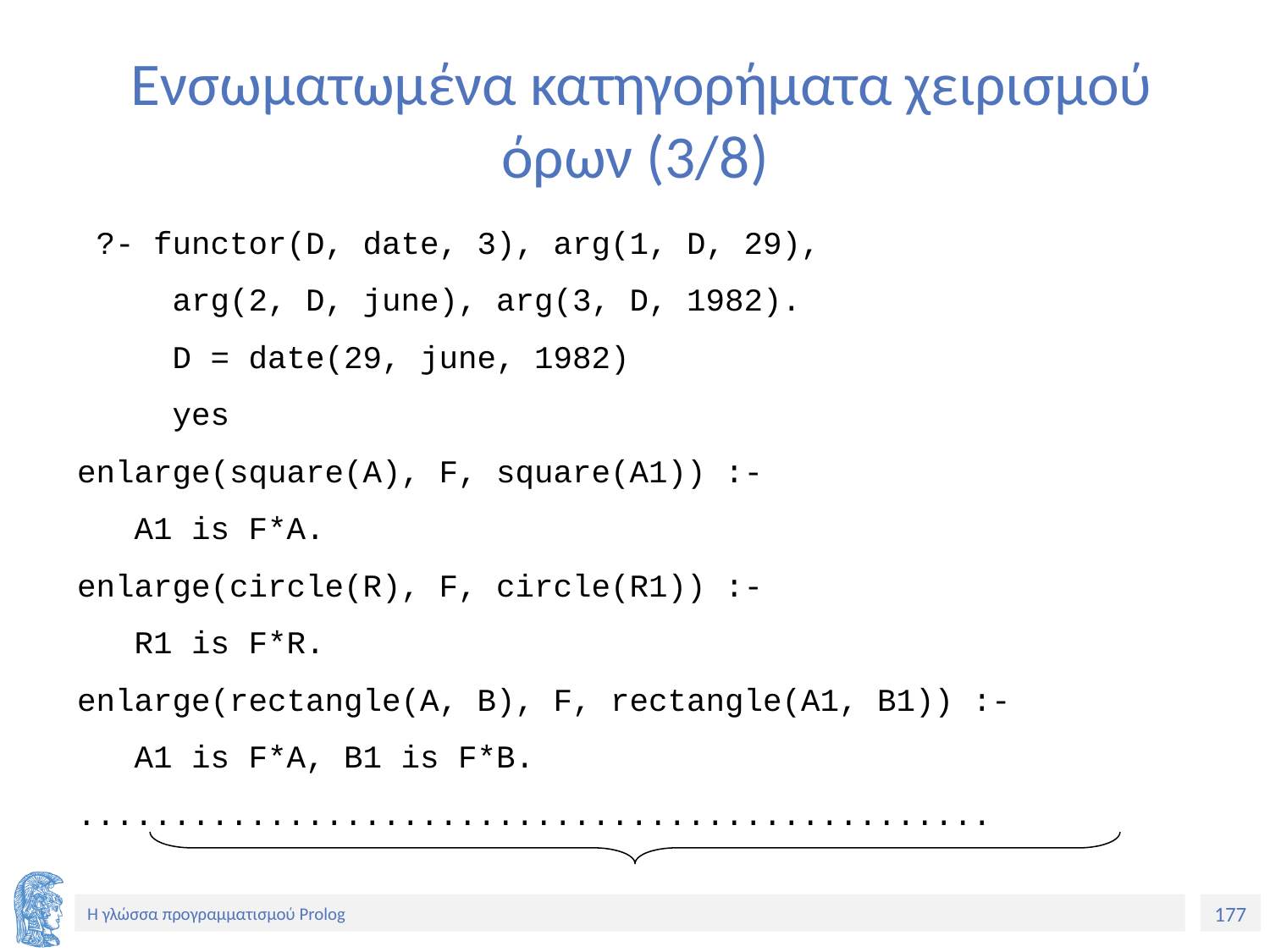

# Ενσωματωμένα κατηγορήματα χειρισμού όρων (3/8)
 ?- functor(D, date, 3), arg(1, D, 29),
     arg(2, D, june), arg(3, D, 1982).
     D = date(29, june, 1982)
     yes
enlarge(square(A), F, square(A1)) :-
   A1 is F*A.
enlarge(circle(R), F, circle(R1)) :-
   R1 is F*R.
enlarge(rectangle(A, B), F, rectangle(A1, B1)) :-
   A1 is F*A, B1 is F*B.
................................................